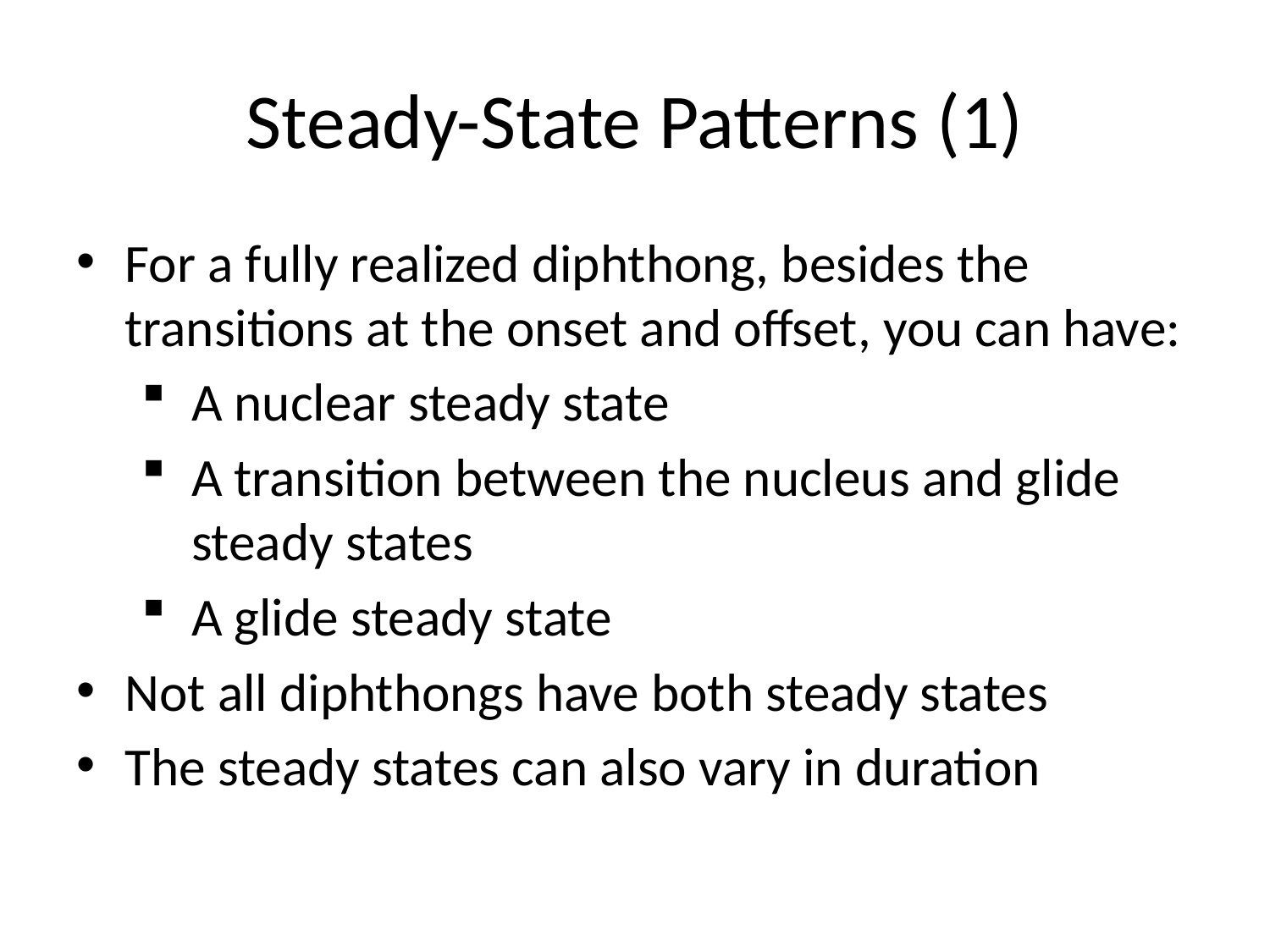

# Steady-State Patterns (1)
For a fully realized diphthong, besides the transitions at the onset and offset, you can have:
A nuclear steady state
A transition between the nucleus and glide steady states
A glide steady state
Not all diphthongs have both steady states
The steady states can also vary in duration